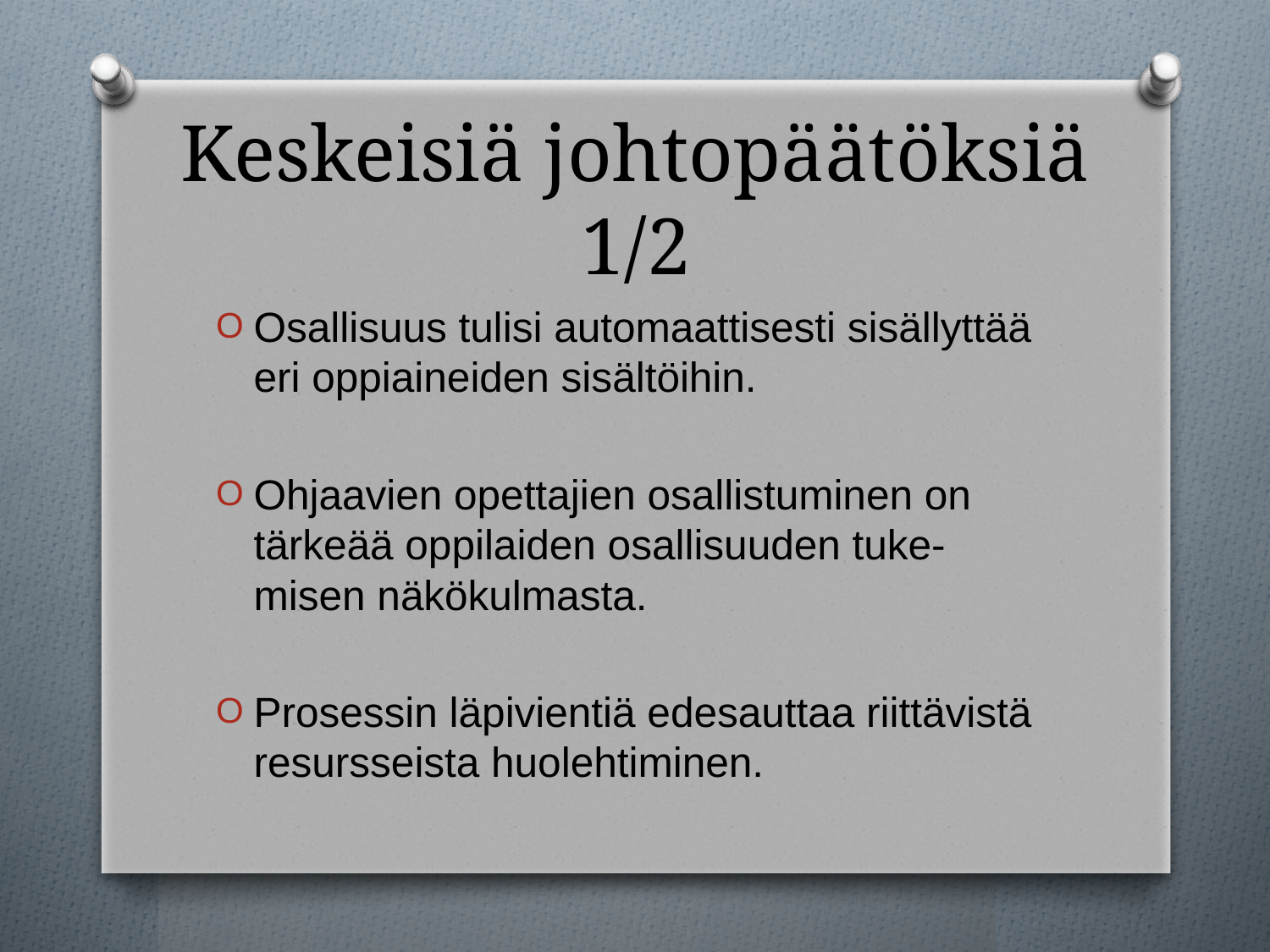

# Keskeisiä johtopäätöksiä 1/2
Osallisuus tulisi automaattisesti sisällyttää eri oppiaineiden sisältöihin.

Ohjaavien opettajien osallistuminen on tärkeää oppilaiden osallisuuden tuke-misen näkökulmasta.

Prosessin läpivientiä edesauttaa riittävistä resursseista huolehtiminen.